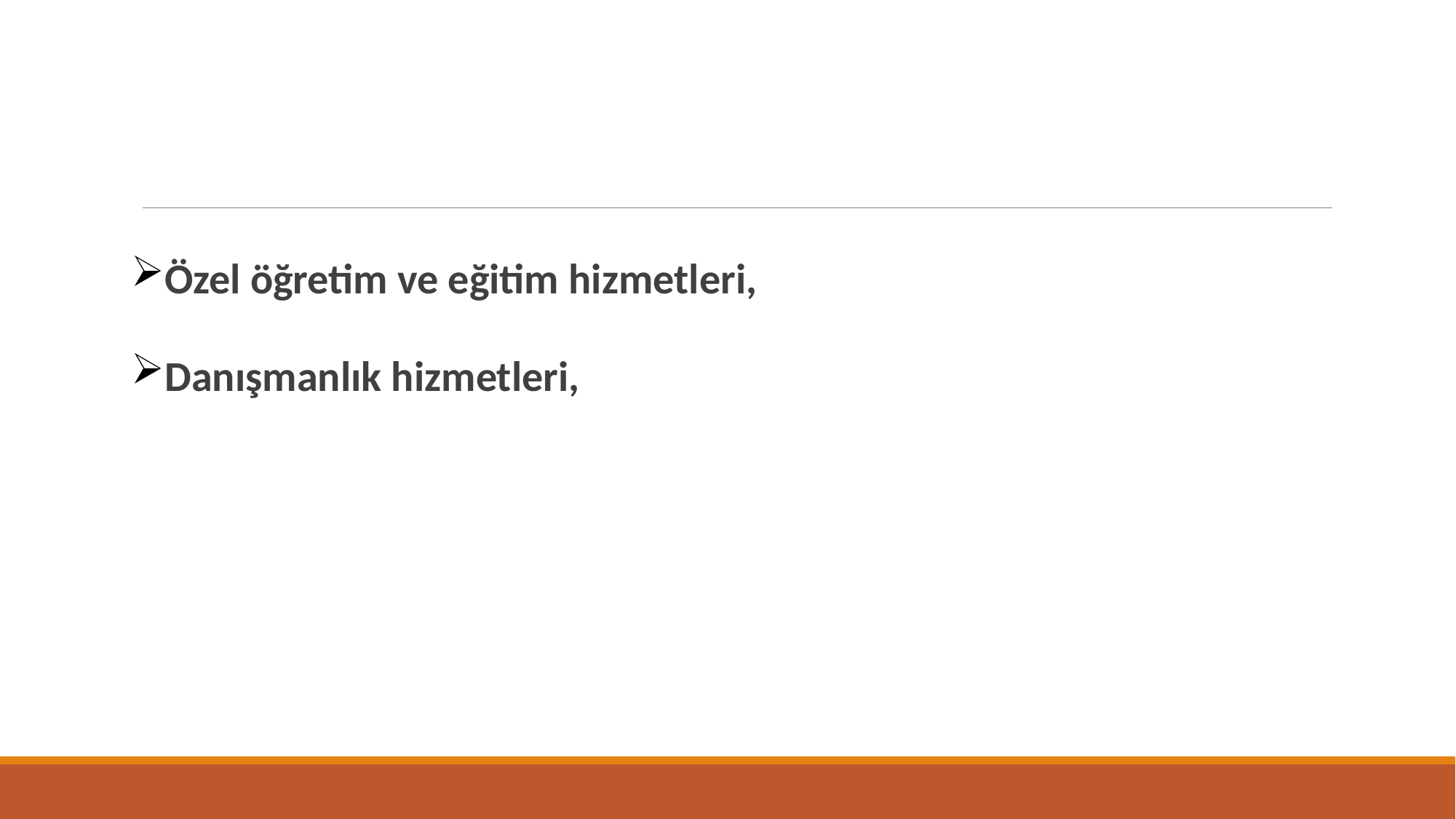

Özel öğretim ve eğitim hizmetleri,
Danışmanlık hizmetleri,